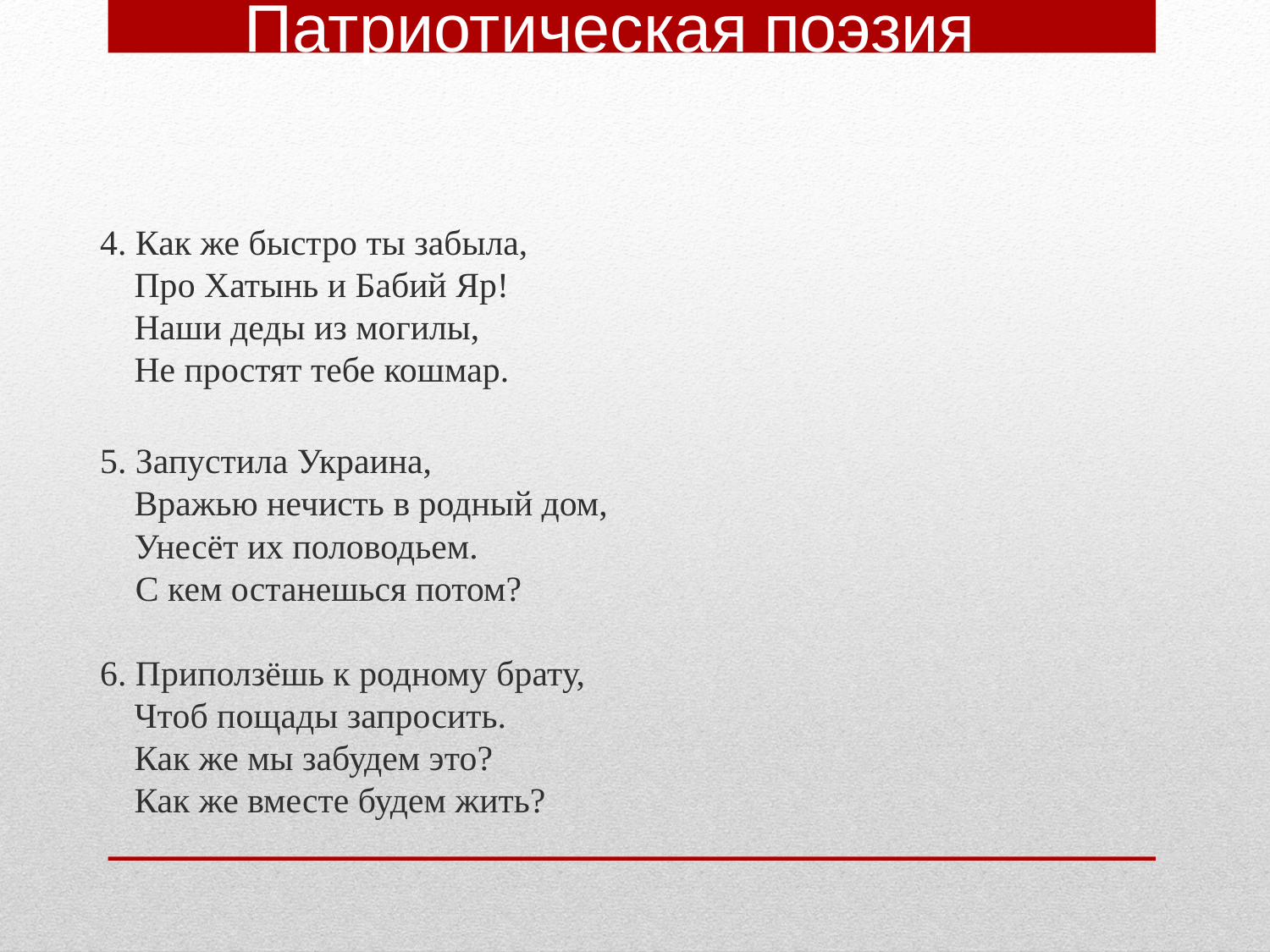

Патриотическая поэзия

4. Как же быстро ты забыла,
 Про Хатынь и Бабий Яр!
 Наши деды из могилы,
 Не простят тебе кошмар.

5. Запустила Украина,
 Вражью нечисть в родный дом,
 Унесёт их половодьем.
    С кем останешься потом?

6. Приползёшь к родному брату,
 Чтоб пощады запросить.
 Как же мы забудем это?
 Как же вместе будем жить?